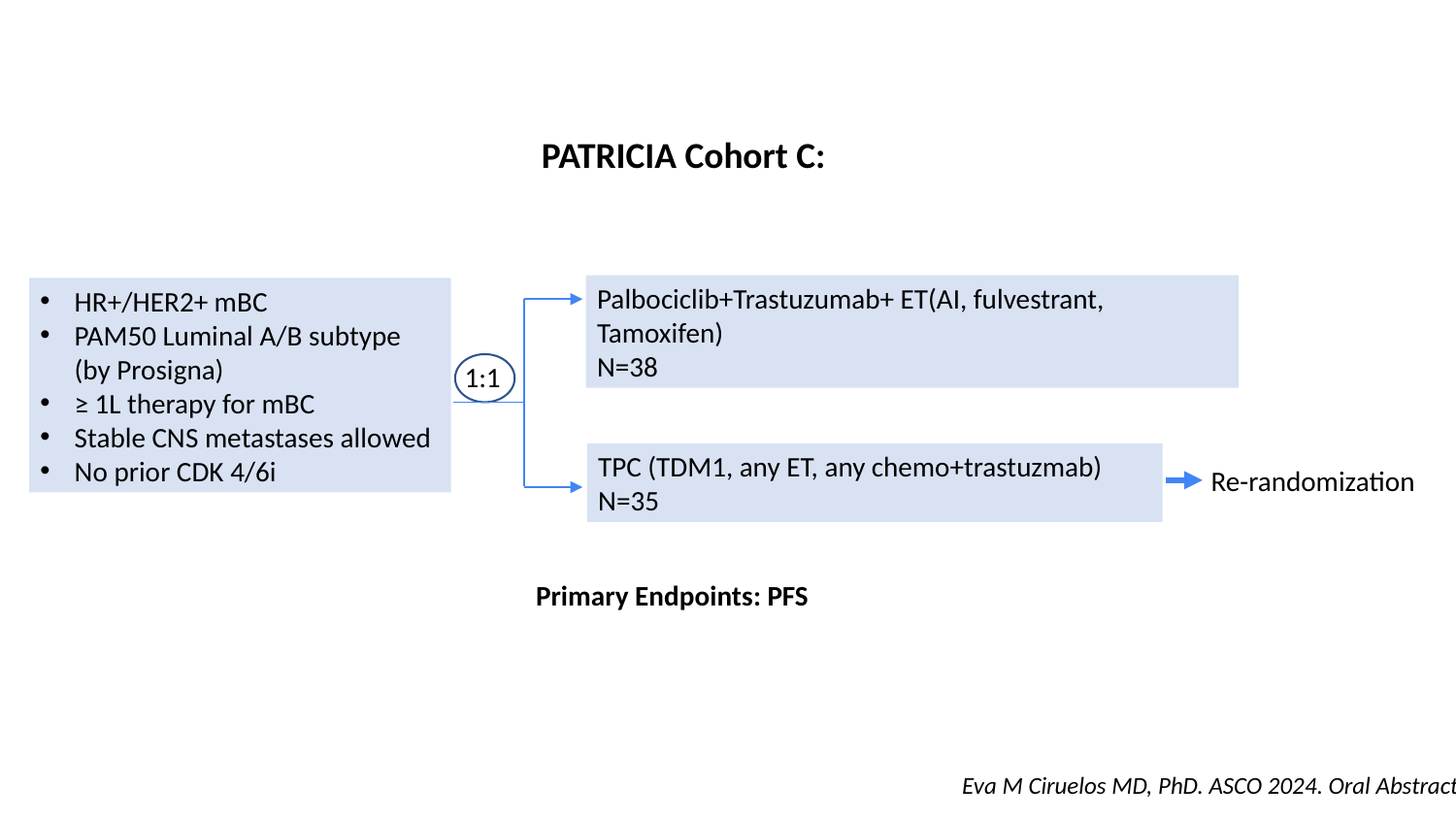

PATRICIA Cohort C:
Palbociclib+Trastuzumab+ ET(AI, fulvestrant, Tamoxifen)
N=38
HR+/HER2+ mBC
PAM50 Luminal A/B subtype (by Prosigna)
≥ 1L therapy for mBC
Stable CNS metastases allowed
No prior CDK 4/6i
1:1

TPC (TDM1, any ET, any chemo+trastuzmab)
N=35
Re-randomization
Primary Endpoints: PFS
Eva M Ciruelos MD, PhD. ASCO 2024. Oral Abstract